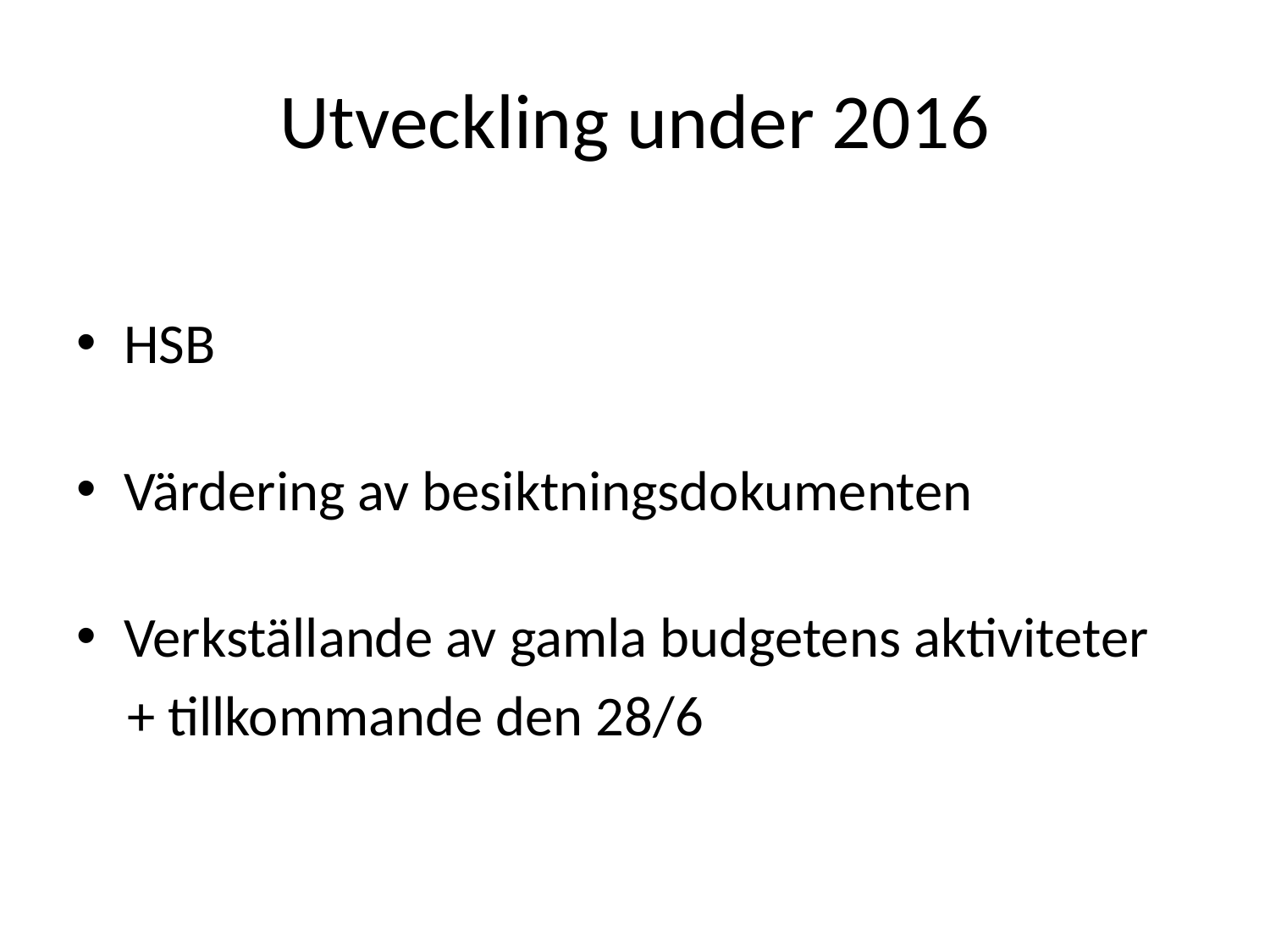

# Utveckling under 2016

HSB
Värdering av besiktningsdokumenten
Verkställande av gamla budgetens aktiviteter
    + tillkommande den 28/6